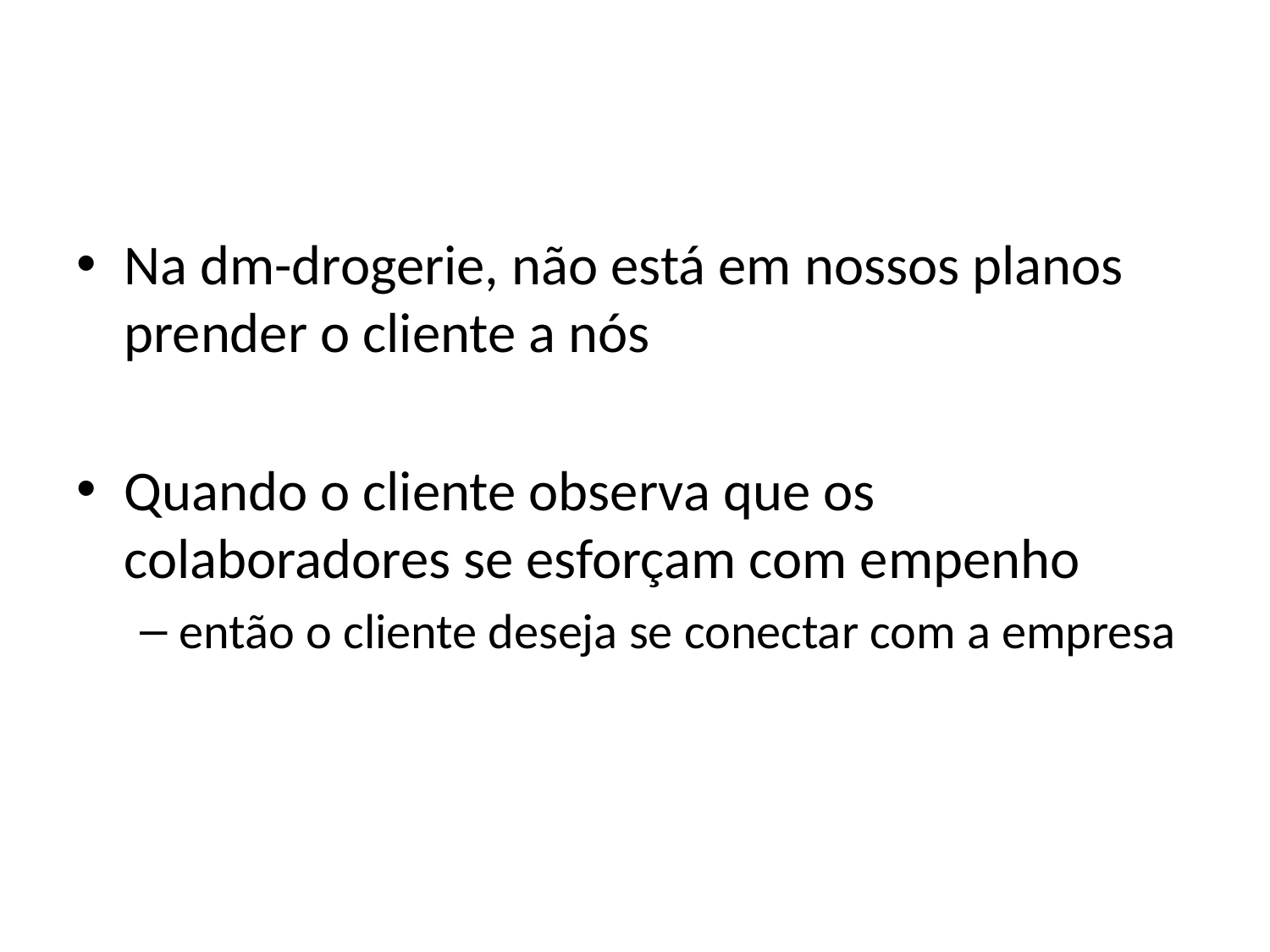

Na dm-drogerie, não está em nossos planos prender o cliente a nós

Quando o cliente observa que os colaboradores se esforçam com empenho
então o cliente deseja se conectar com a empresa